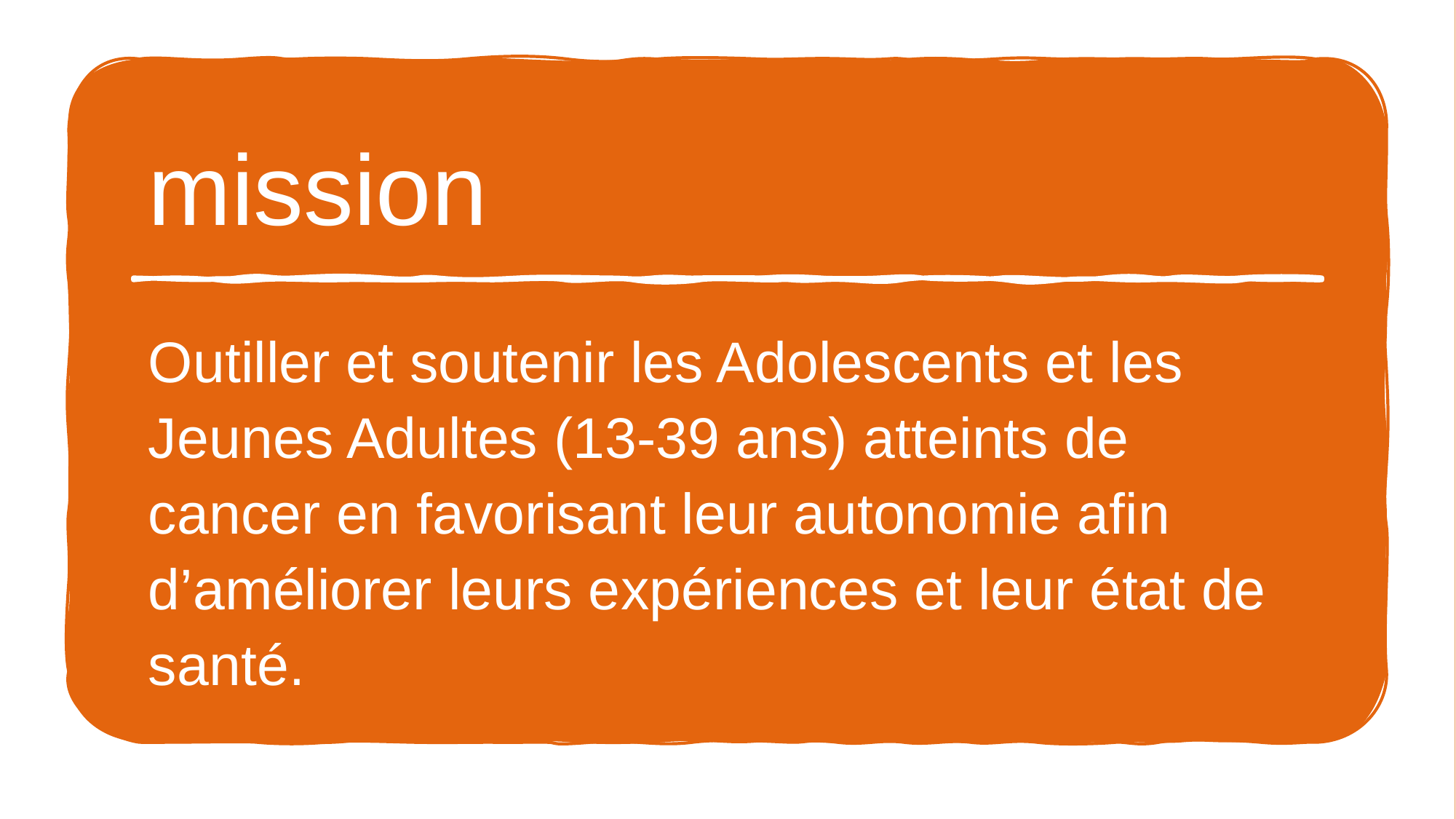

# mission

Outiller et soutenir les Adolescents et les Jeunes Adultes (13-39 ans) atteints de cancer en favorisant leur autonomie afin d’améliorer leurs expériences et leur état de santé.